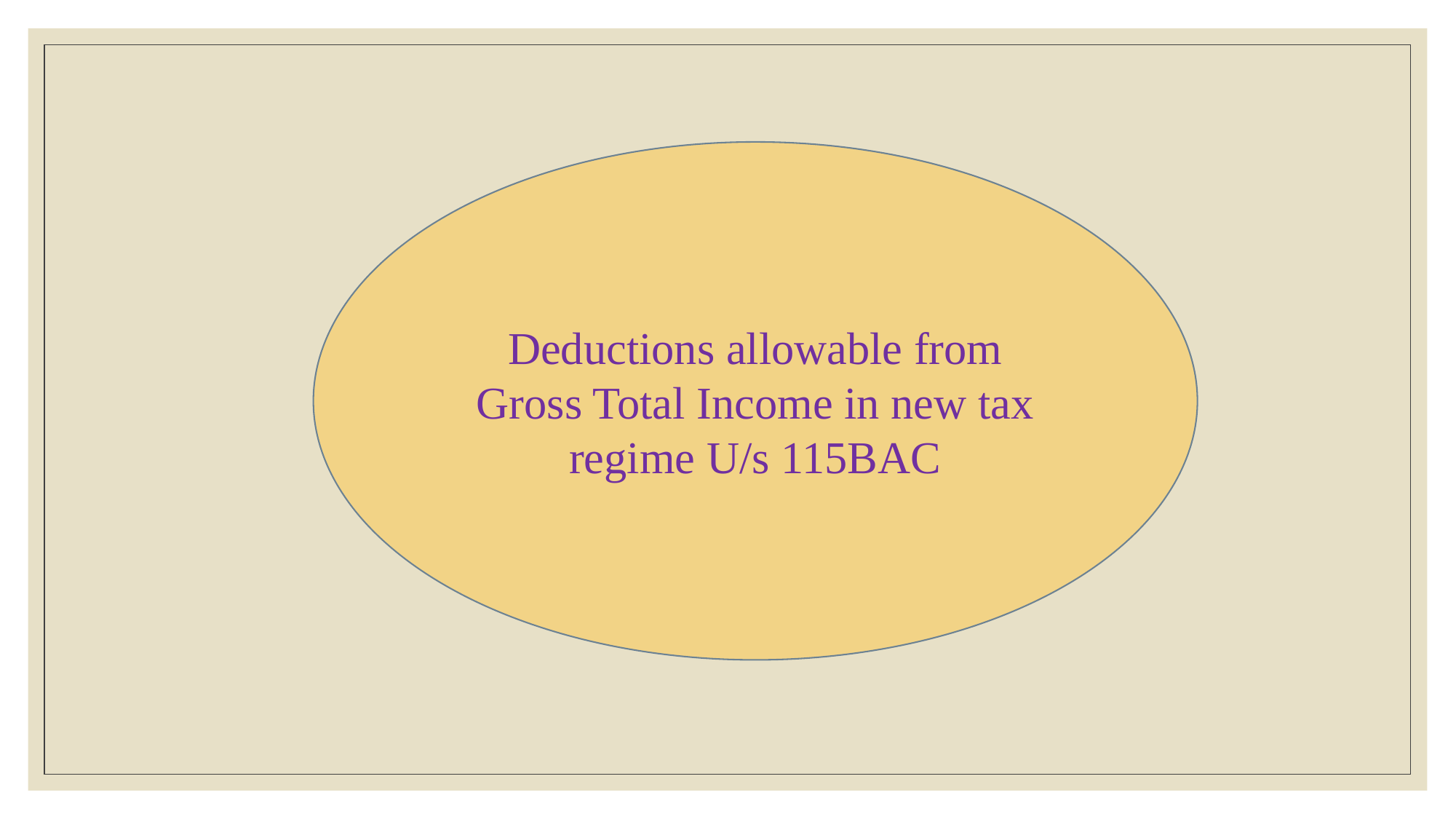

Deductions allowable from Gross Total Income in new tax regime U/s 115BAC